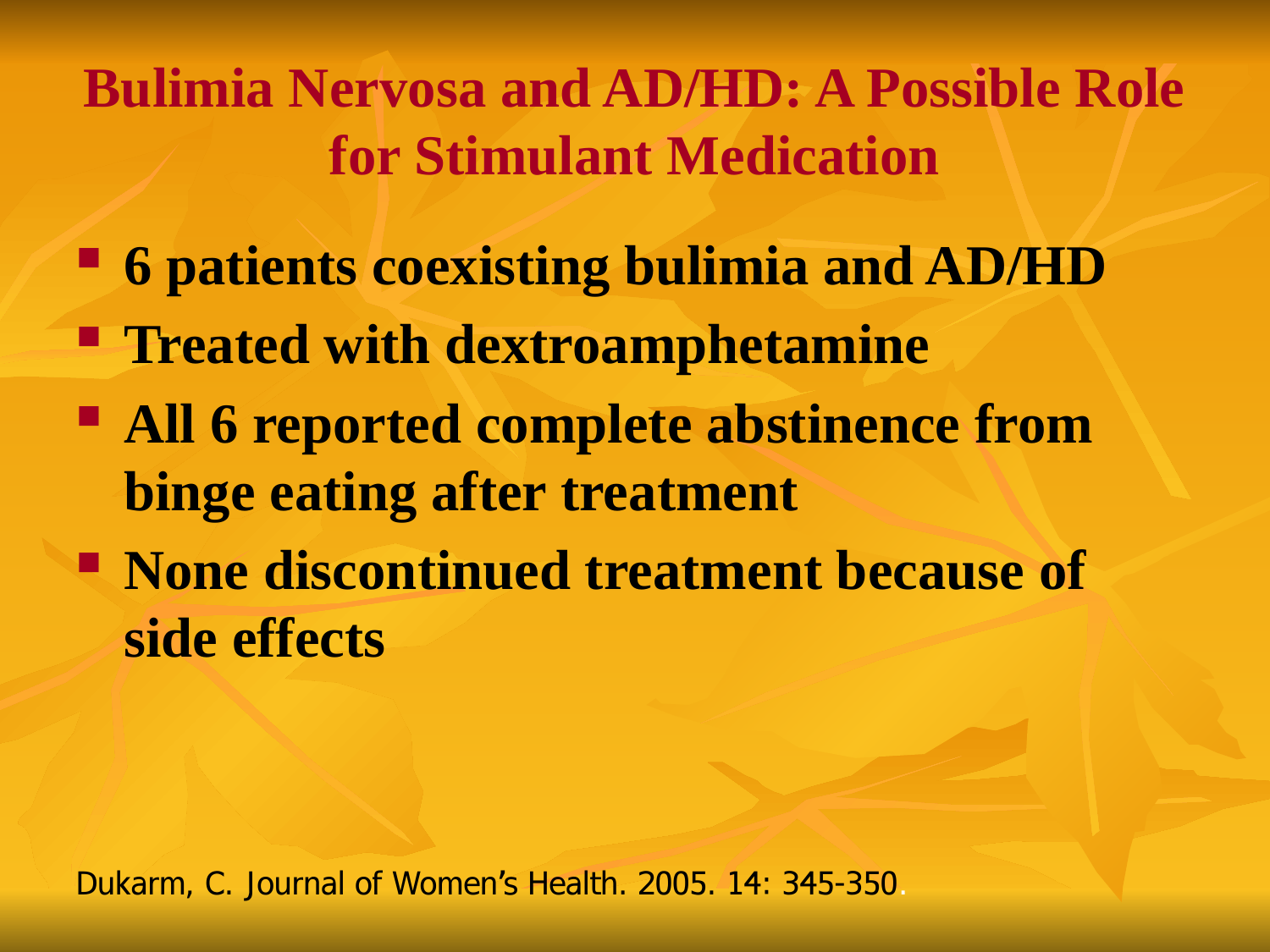

# Bulimia Nervosa and AD/HD: A Possible Role for Stimulant Medication
6 patients coexisting bulimia and AD/HD
Treated with dextroamphetamine
All 6 reported complete abstinence from binge eating after treatment
None discontinued treatment because of side effects
Dukarm, C. Journal of Women’s Health. 2005. 14: 345-350.